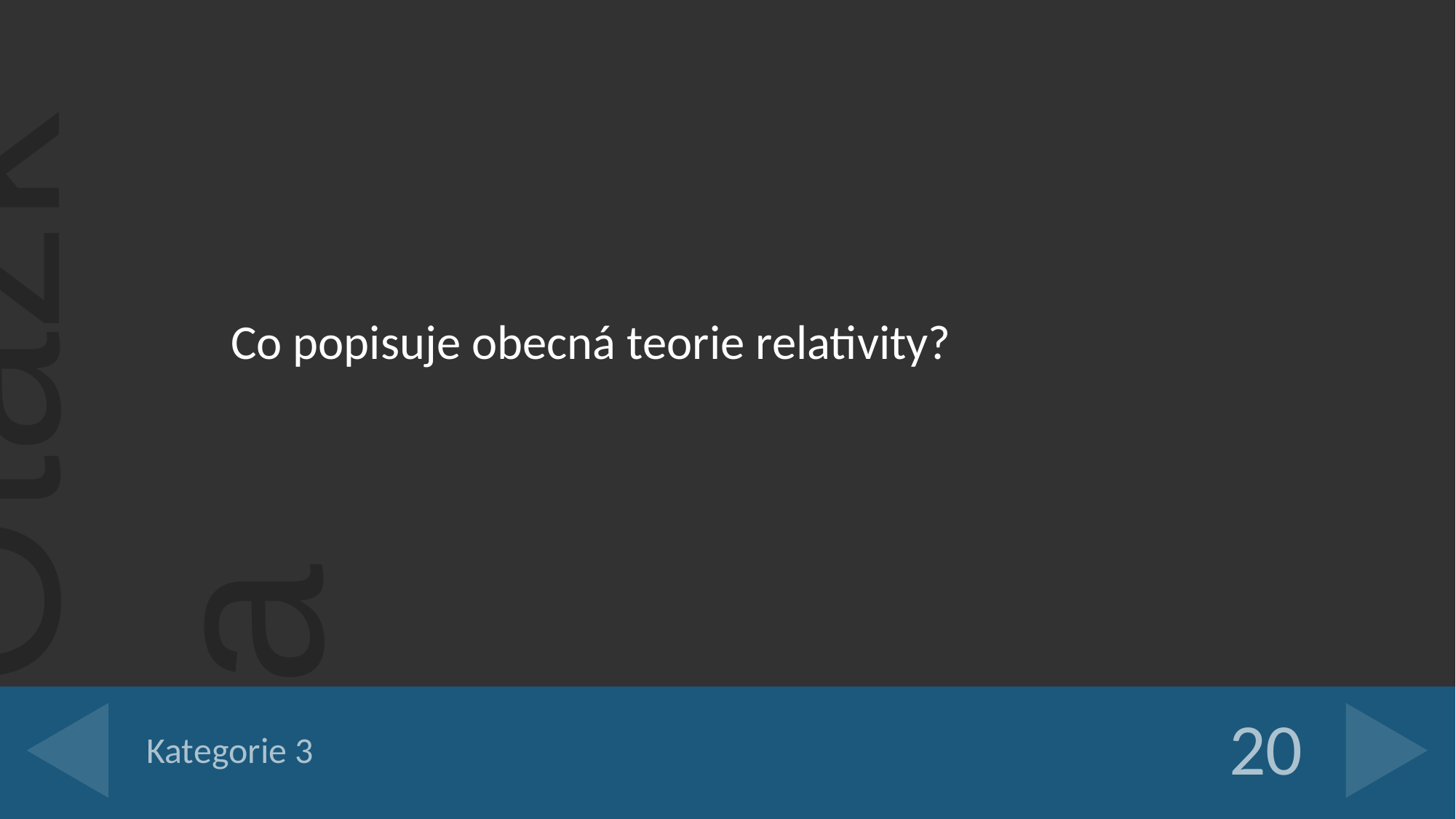

Co popisuje obecná teorie relativity?
# Kategorie 3
20